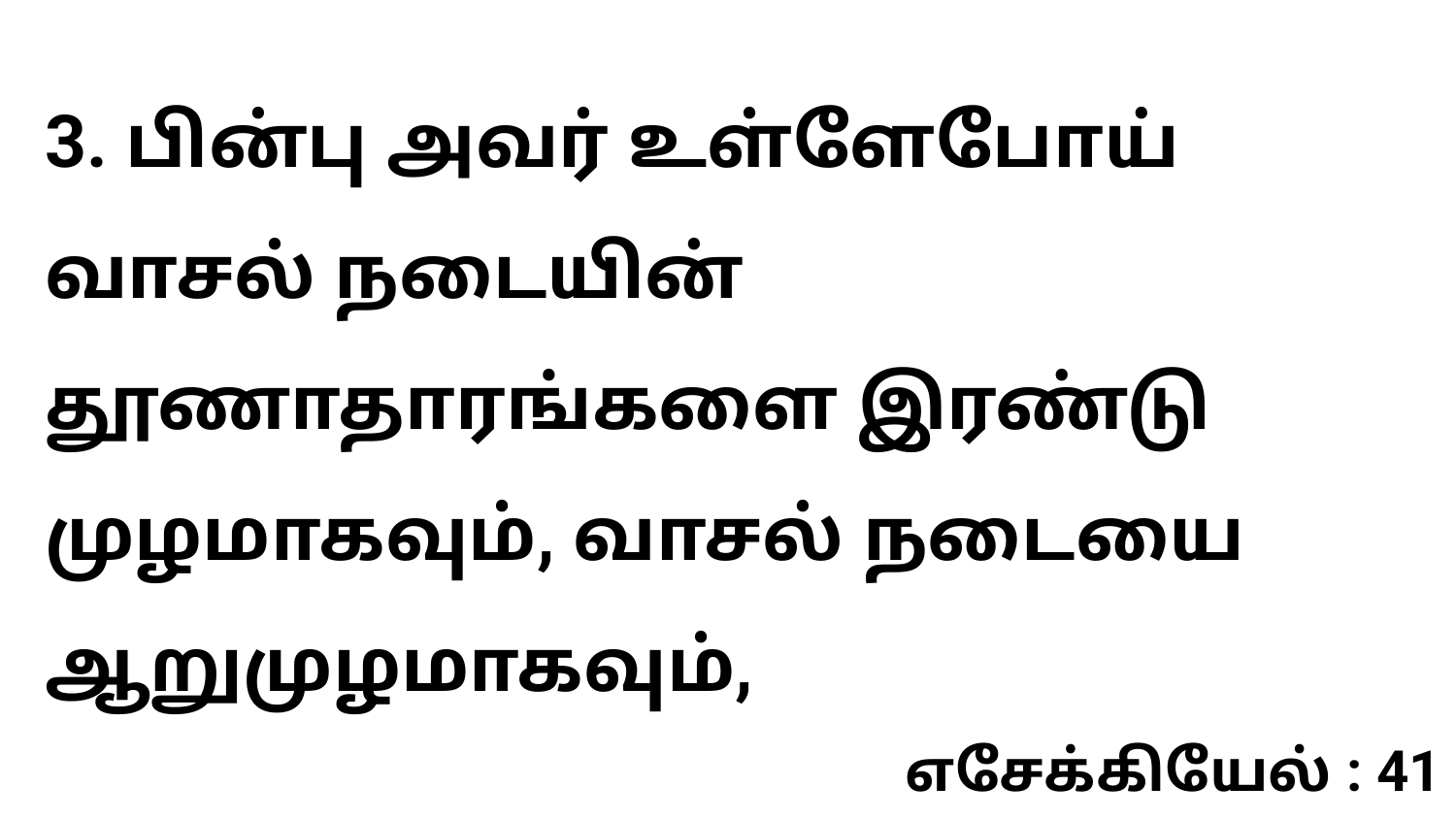

3. பின்பு அவர் உள்ளேபோய் வாசல் நடையின் தூணாதாரங்களை இரண்டு முழமாகவும், வாசல் நடையை ஆறுமுழமாகவும்,
எசேக்கியேல் : 41